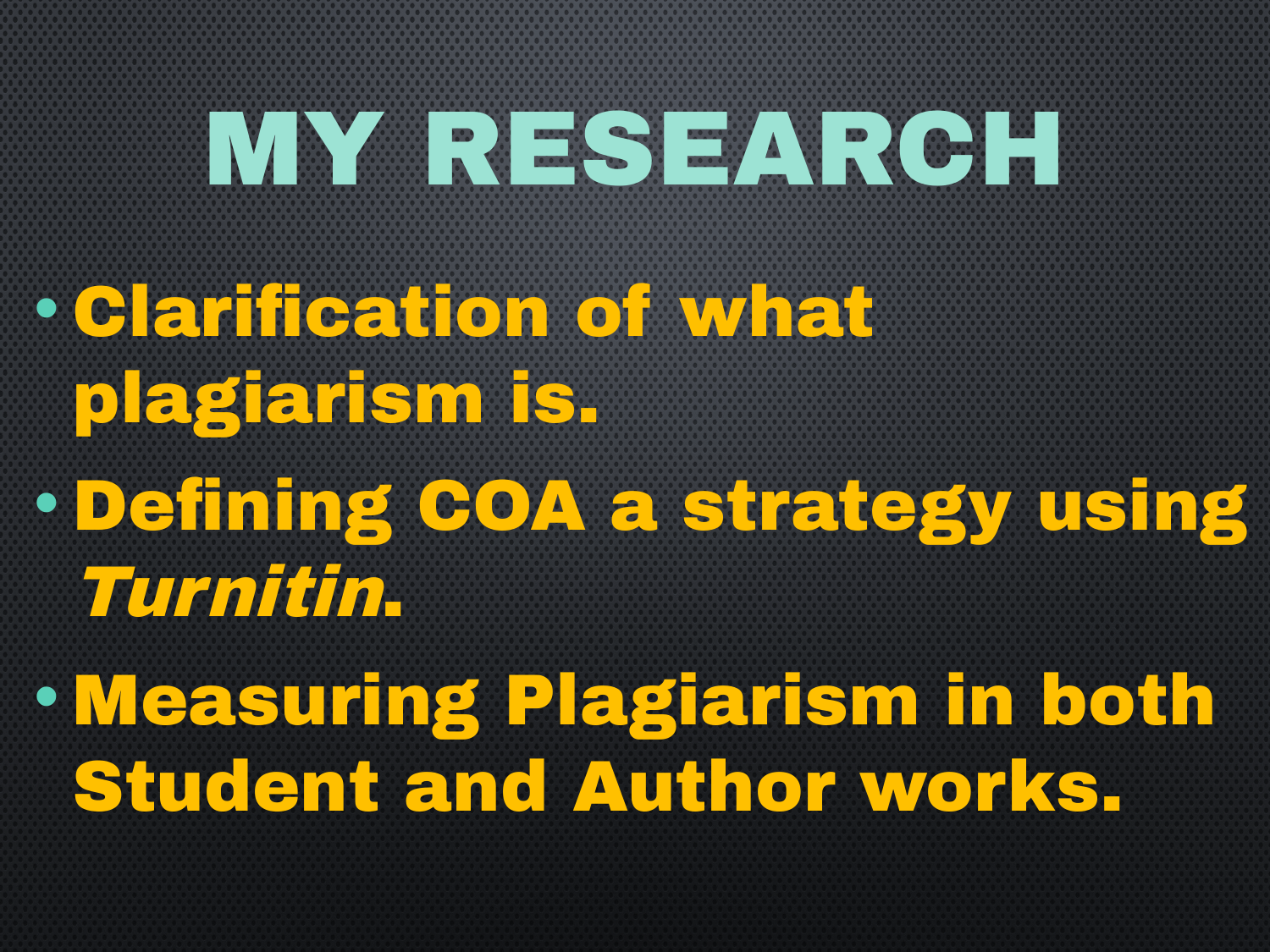

# My Research
Clarification of what plagiarism is.
Defining COA a strategy using Turnitin.
Measuring Plagiarism in both Student and Author works.